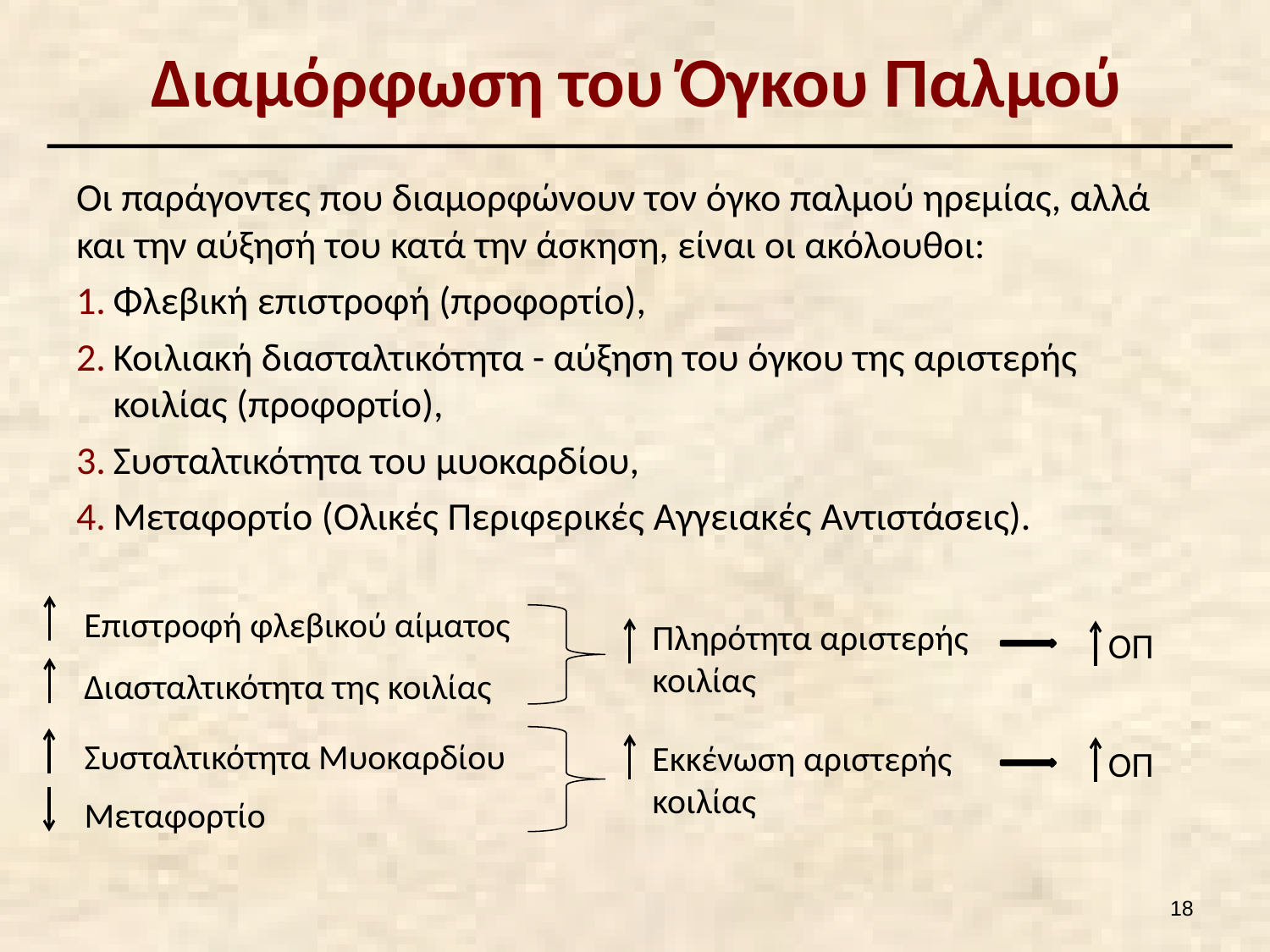

# Διαμόρφωση του Όγκου Παλμού

Οι παράγοντες που διαμορφώνουν τον όγκο παλμού ηρεμίας, αλλά και την αύξησή του κατά την άσκηση, είναι οι ακόλουθοι:
Φλεβική επιστροφή (προφορτίο),
Κοιλιακή διασταλτικότητα - αύξηση του όγκου της αριστερής κοιλίας (προφορτίο),
Συσταλτικότητα του μυοκαρδίου,
Μεταφορτίο (Ολικές Περιφερικές Αγγειακές Αντιστάσεις).
Επιστροφή φλεβικού αίματος

Διασταλτικότητα της κοιλίας
Πληρότητα αριστερής κοιλίας
ΟΠ

Συσταλτικότητα Μυοκαρδίου
Μεταφορτίο
Εκκένωση αριστερής κοιλίας
ΟΠ

18